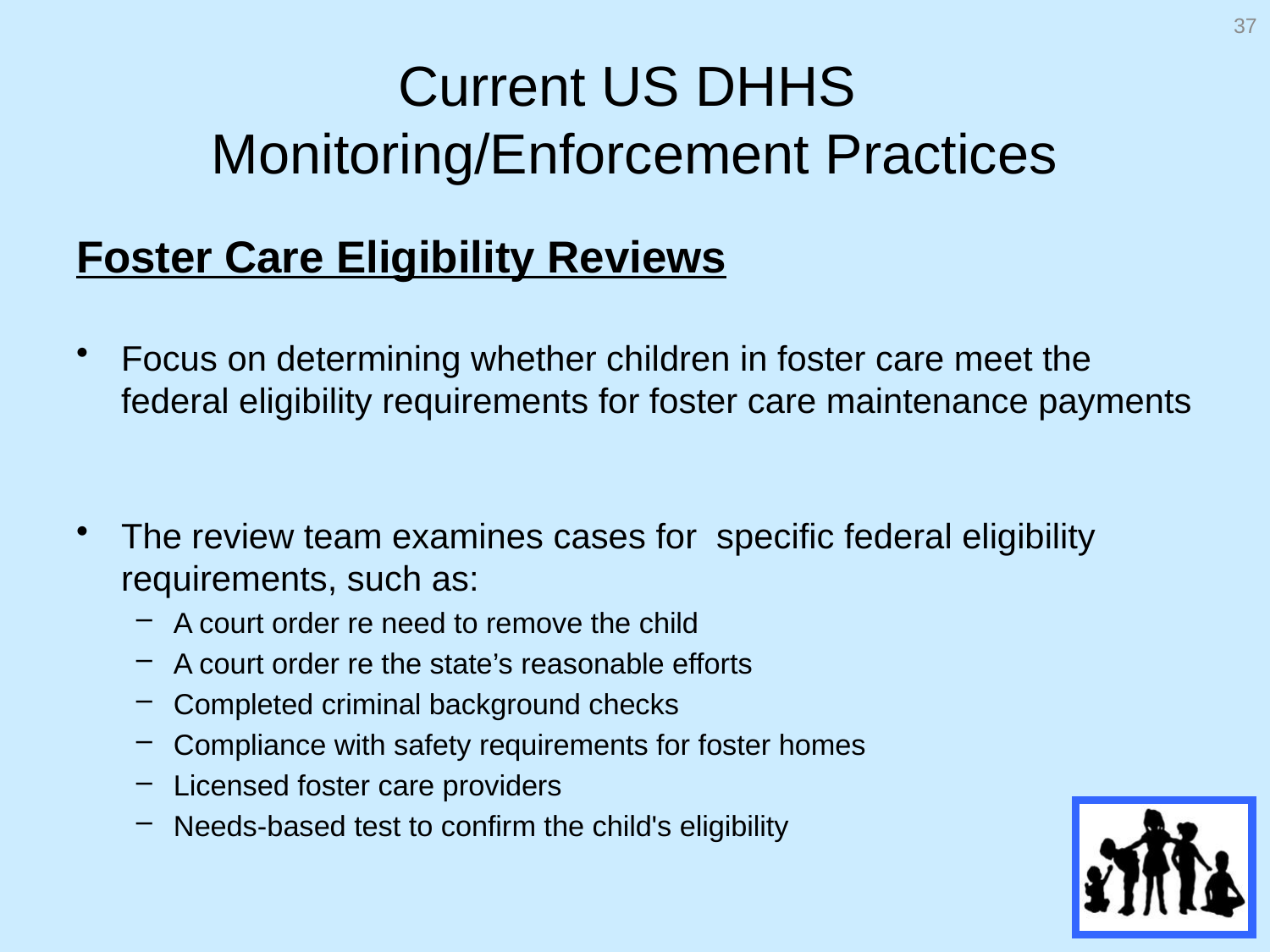

37
# Current US DHHS Monitoring/Enforcement Practices
Foster Care Eligibility Reviews

Focus on determining whether children in foster care meet the federal eligibility requirements for foster care maintenance payments

The review team examines cases for  specific federal eligibility requirements, such as:
A court order re need to remove the child
A court order re the state’s reasonable efforts
Completed criminal background checks
Compliance with safety requirements for foster homes
Licensed foster care providers
Needs-based test to confirm the child's eligibility